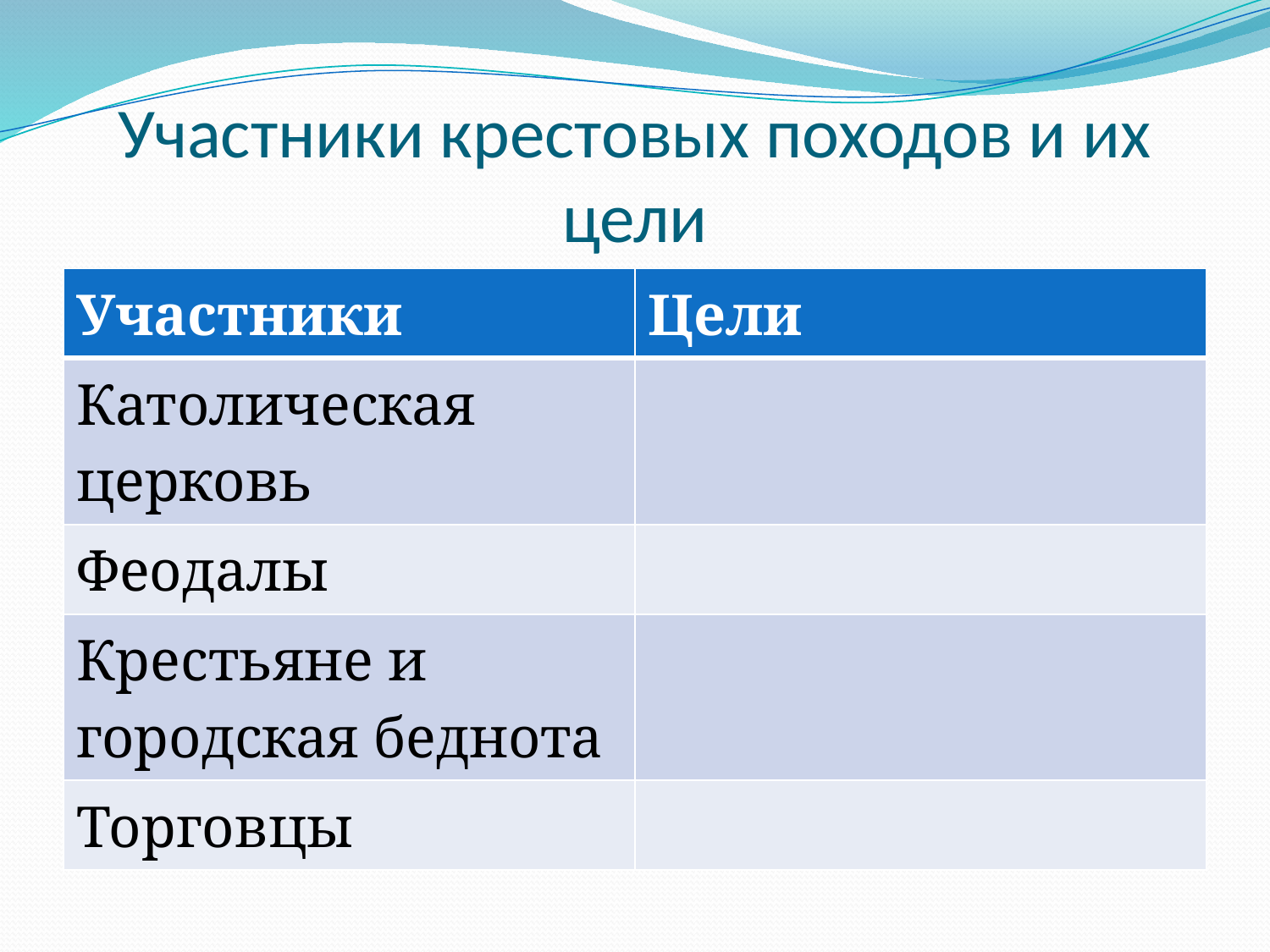

# Участники крестовых походов и их цели
| Участники | Цели |
| --- | --- |
| Католическая церковь |  |
| Феодалы |  |
| Крестьяне и городская беднота |  |
| Торговцы |  |